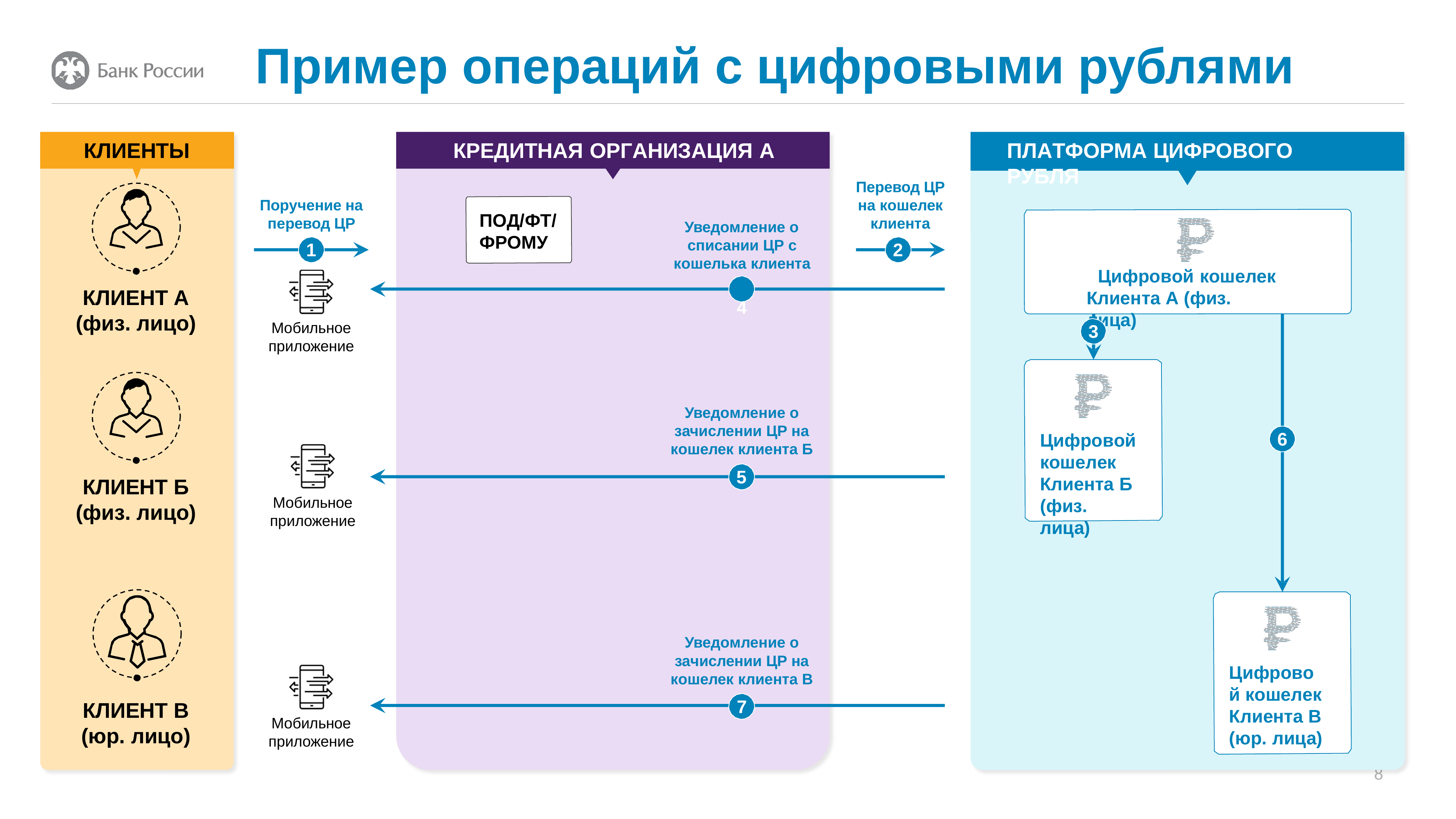

Пример операций с цифровыми рублями

КЛИЕНТЫ
КРЕДИТНАЯ ОРГАНИЗАЦИЯ А
ПЛАТФОРМА ЦИФРОВОГО РУБЛЯ

Перевод ЦР на кошелек клиента
2

Поручение на перевод ЦР
1

ПОД/ФТ/
ФРОМУ

Уведомление о списании ЦР с кошелька клиента А
4

Цифровой кошелек Клиента А (физ. лица)

КЛИЕНТ А
(физ. лицо)

Мобильное
приложение

3

Уведомление о зачислении ЦР на кошелек клиента Б

6
Цифровой кошелек Клиента Б (физ. лица)

5

КЛИЕНТ Б
(физ. лицо)
Мобильное приложение

Уведомление о зачислении ЦР на кошелек клиента В

7

Цифровой кошелек Клиента В (юр. лица)

КЛИЕНТ В
(юр. лицо)

Мобильное приложение
8